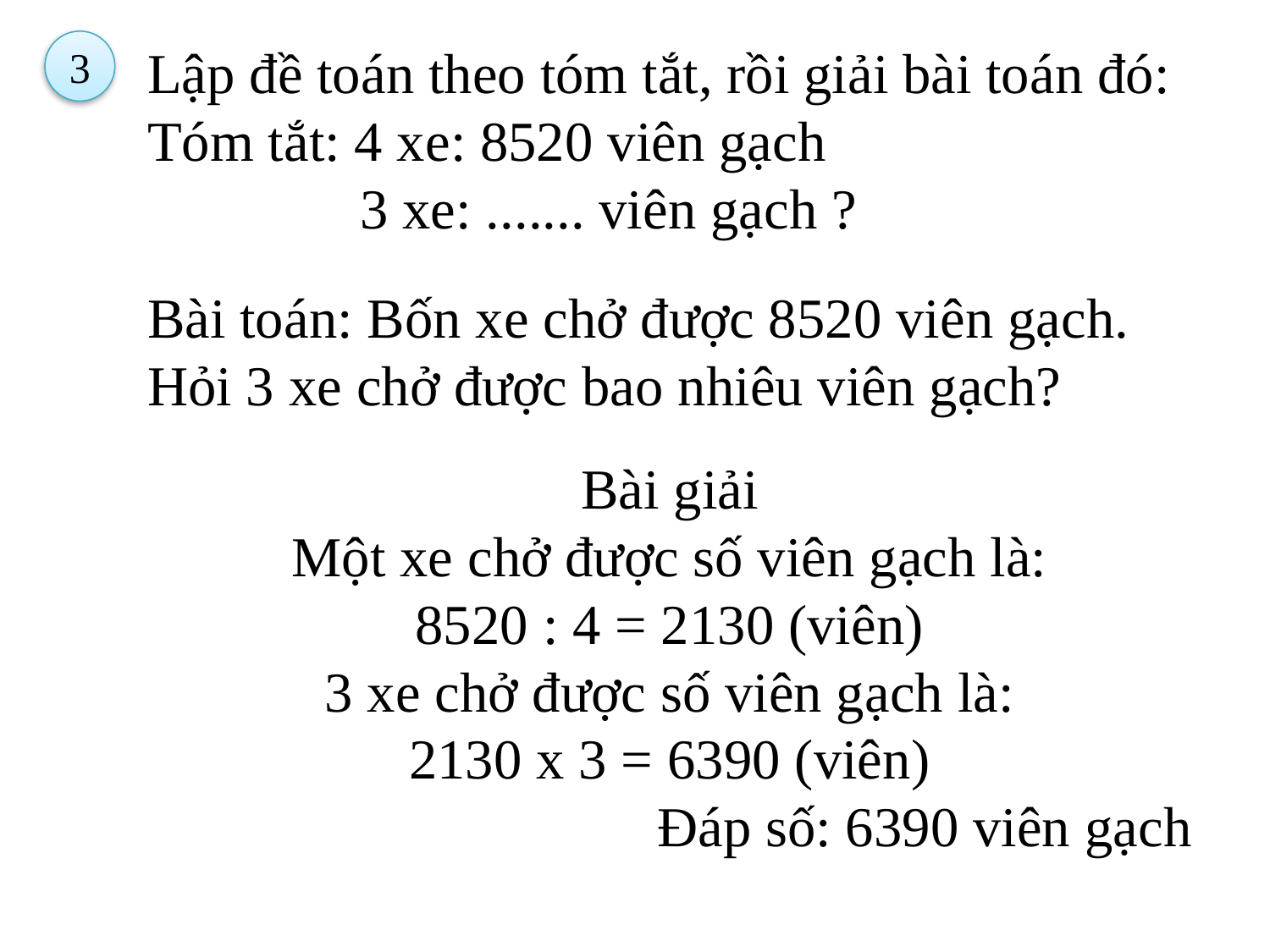

Lập đề toán theo tóm tắt, rồi giải bài toán đó:
Tóm tắt: 4 xe: 8520 viên gạch
               3 xe: ....... viên gạch ?
3
Bài toán: Bốn xe chở được 8520 viên gạch. Hỏi 3 xe chở được bao nhiêu viên gạch?
Bài giải
Một xe chở được số viên gạch là:
8520 : 4 = 2130 (viên)
3 xe chở được số viên gạch là:
2130 x 3 = 6390 (viên)
Đáp số: 6390 viên gạch